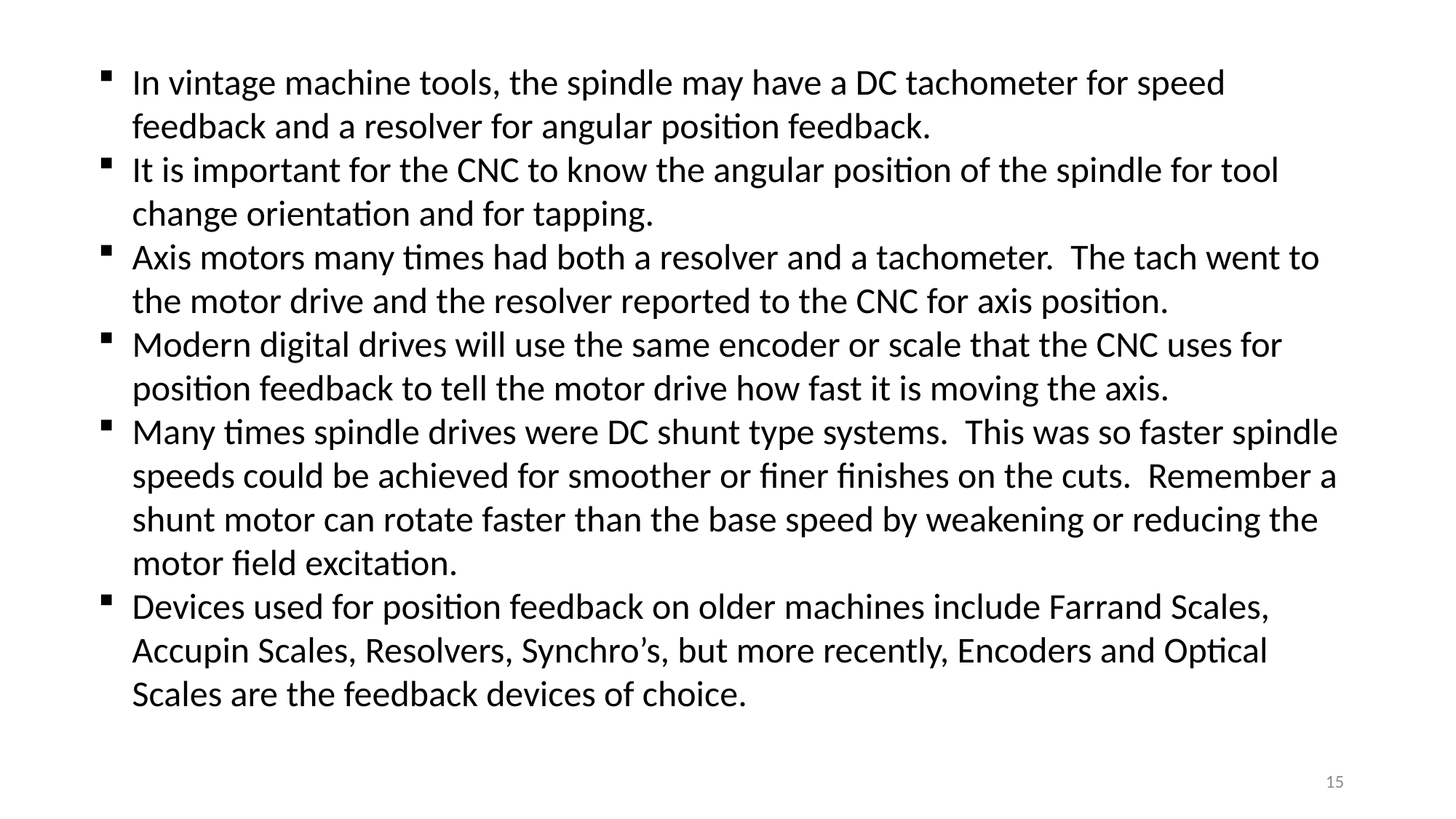

In vintage machine tools, the spindle may have a DC tachometer for speed feedback and a resolver for angular position feedback.
It is important for the CNC to know the angular position of the spindle for tool change orientation and for tapping.
Axis motors many times had both a resolver and a tachometer.  The tach went to the motor drive and the resolver reported to the CNC for axis position.
Modern digital drives will use the same encoder or scale that the CNC uses for position feedback to tell the motor drive how fast it is moving the axis.
Many times spindle drives were DC shunt type systems.  This was so faster spindle speeds could be achieved for smoother or finer finishes on the cuts.  Remember a shunt motor can rotate faster than the base speed by weakening or reducing the motor field excitation.
Devices used for position feedback on older machines include Farrand Scales, Accupin Scales, Resolvers, Synchro’s, but more recently, Encoders and Optical Scales are the feedback devices of choice.

15